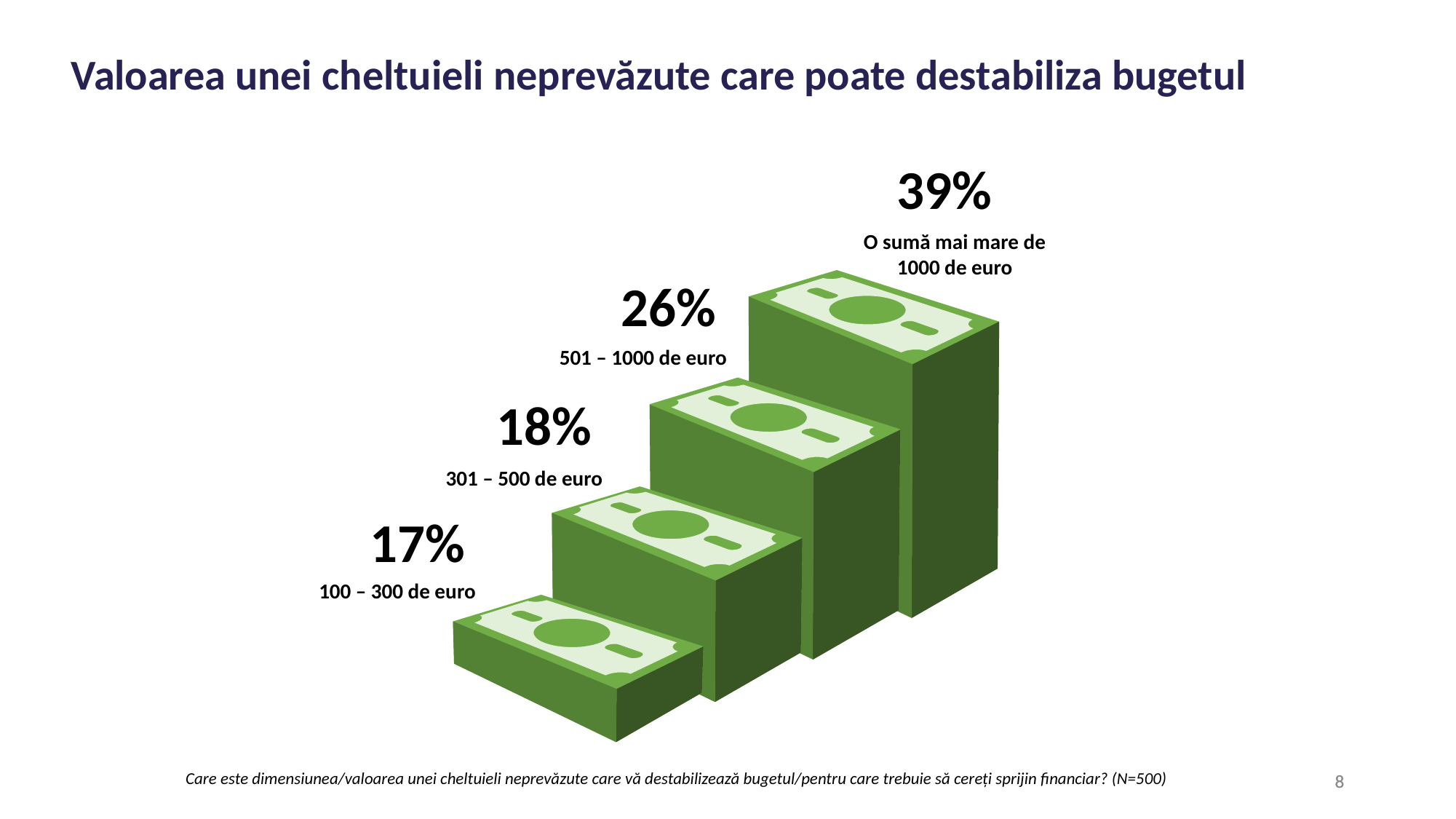

Valoarea unei cheltuieli neprevăzute care poate destabiliza bugetul
39%
O sumă mai mare de 1000 de euro
26%

501 – 1000 de euro

18%
301 – 500 de euro

17%
100 – 300 de euro

8
8
Care este dimensiunea/valoarea unei cheltuieli neprevăzute care vă destabilizează bugetul/pentru care trebuie să cereți sprijin financiar? (N=500)